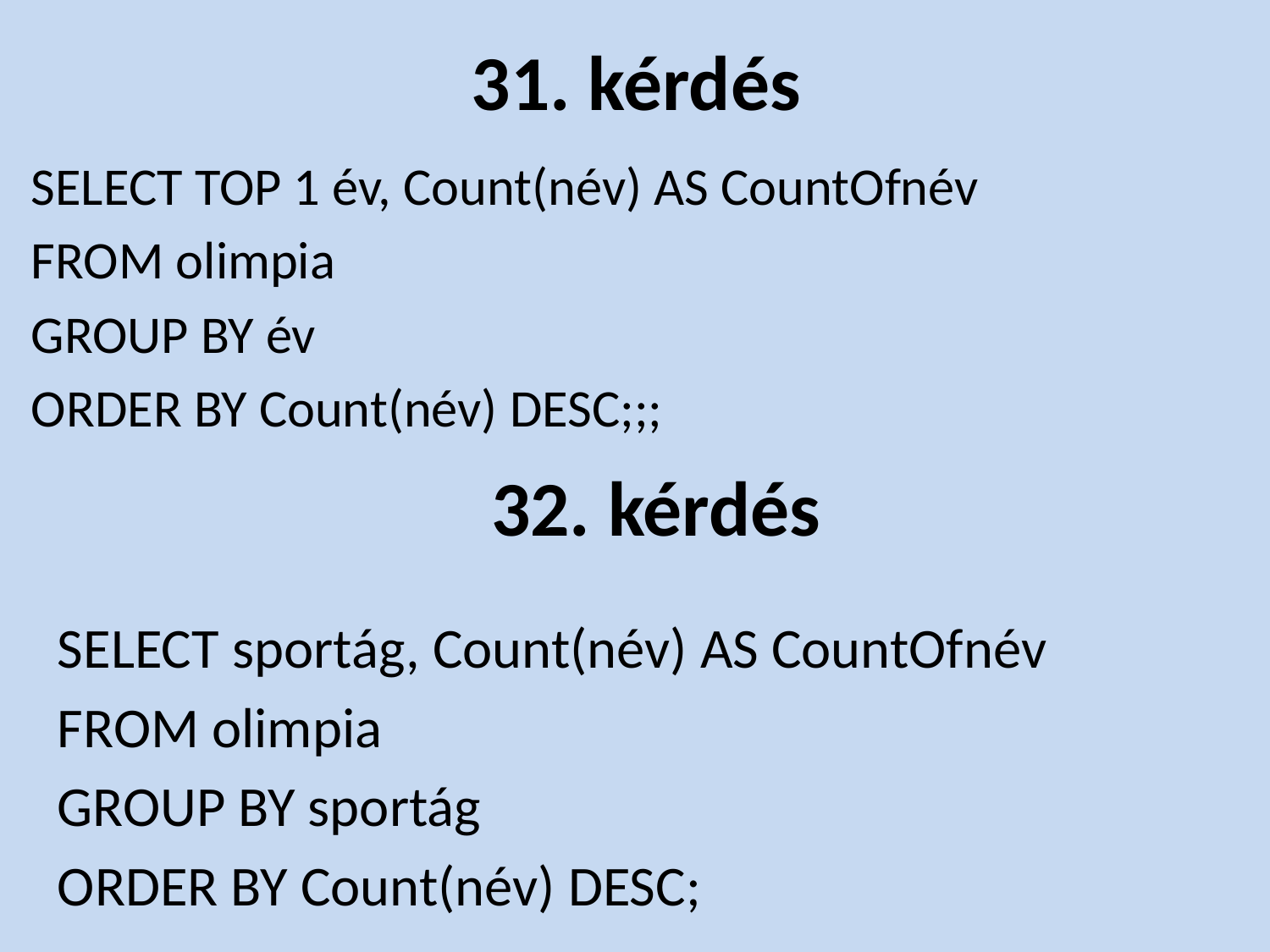

# 31. kérdés
SELECT TOP 1 év, Count(név) AS CountOfnév
FROM olimpia
GROUP BY év
ORDER BY Count(név) DESC;;;

32. kérdés

SELECT sportág, Count(név) AS CountOfnév
FROM olimpia
GROUP BY sportág
ORDER BY Count(név) DESC;